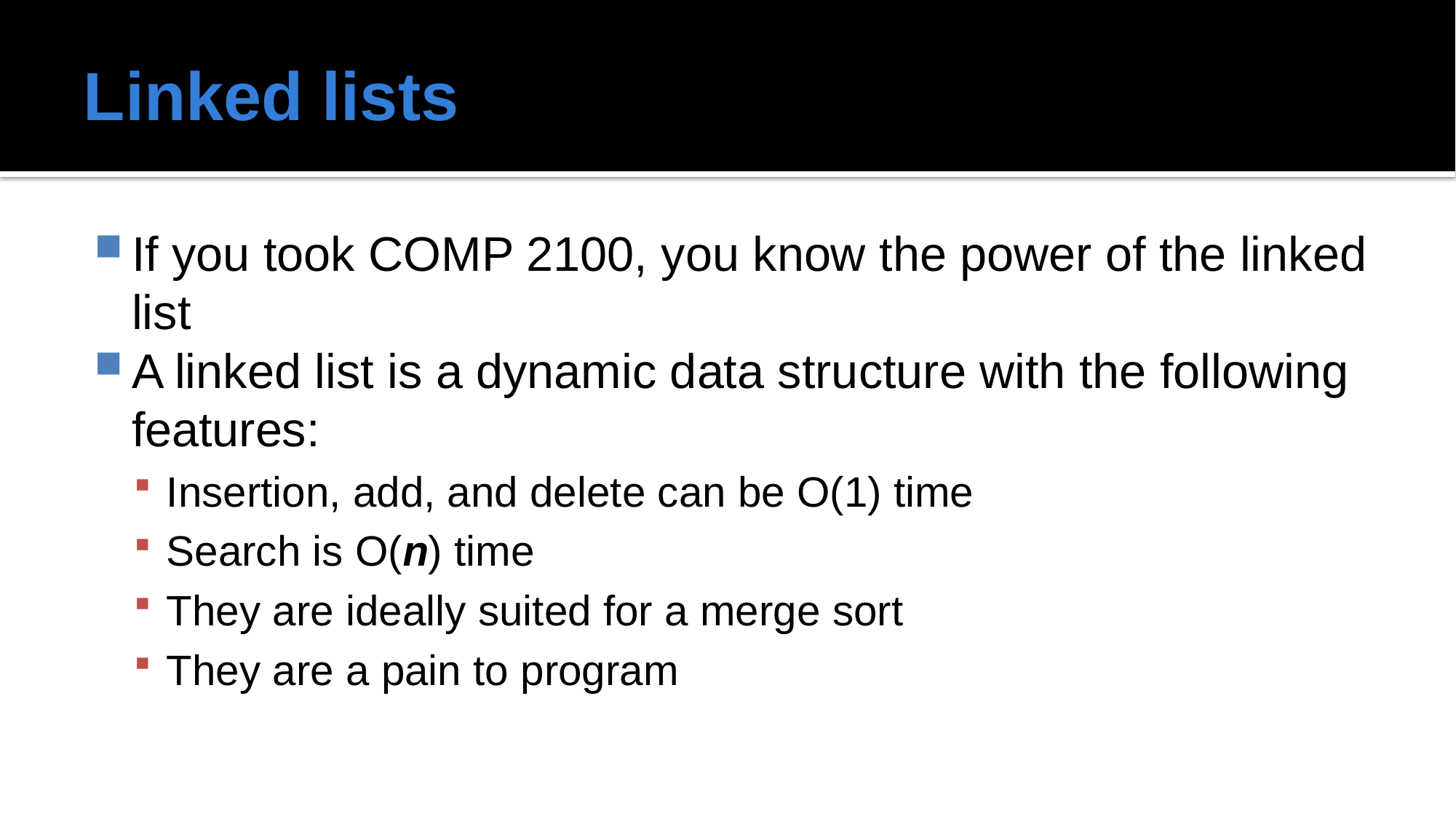

# Linked lists
If you took COMP 2100, you know the power of the linked list
A linked list is a dynamic data structure with the following features:
Insertion, add, and delete can be O(1) time
Search is O(n) time
They are ideally suited for a merge sort
They are a pain to program